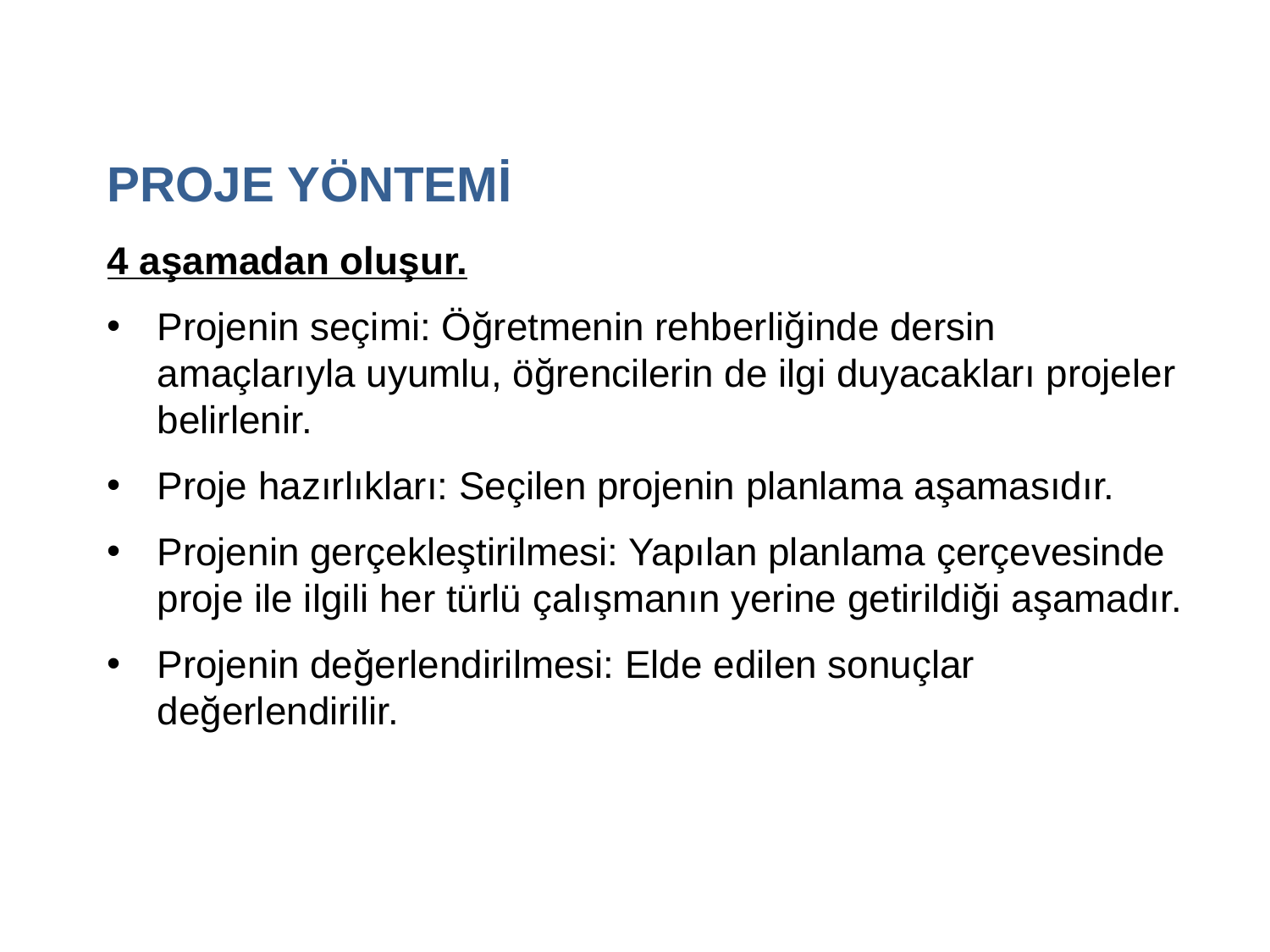

PROJE YÖNTEMİ
4 aşamadan oluşur.
Projenin seçimi: Öğretmenin rehberliğinde dersin    amaçlarıyla uyumlu, öğrencilerin de ilgi duyacakları projeler belirlenir.
Proje hazırlıkları: Seçilen projenin planlama aşamasıdır.
Projenin gerçekleştirilmesi: Yapılan planlama çerçevesinde   proje ile ilgili her türlü çalışmanın yerine getirildiği aşamadır.
Projenin değerlendirilmesi: Elde edilen sonuçlar değerlendirilir.